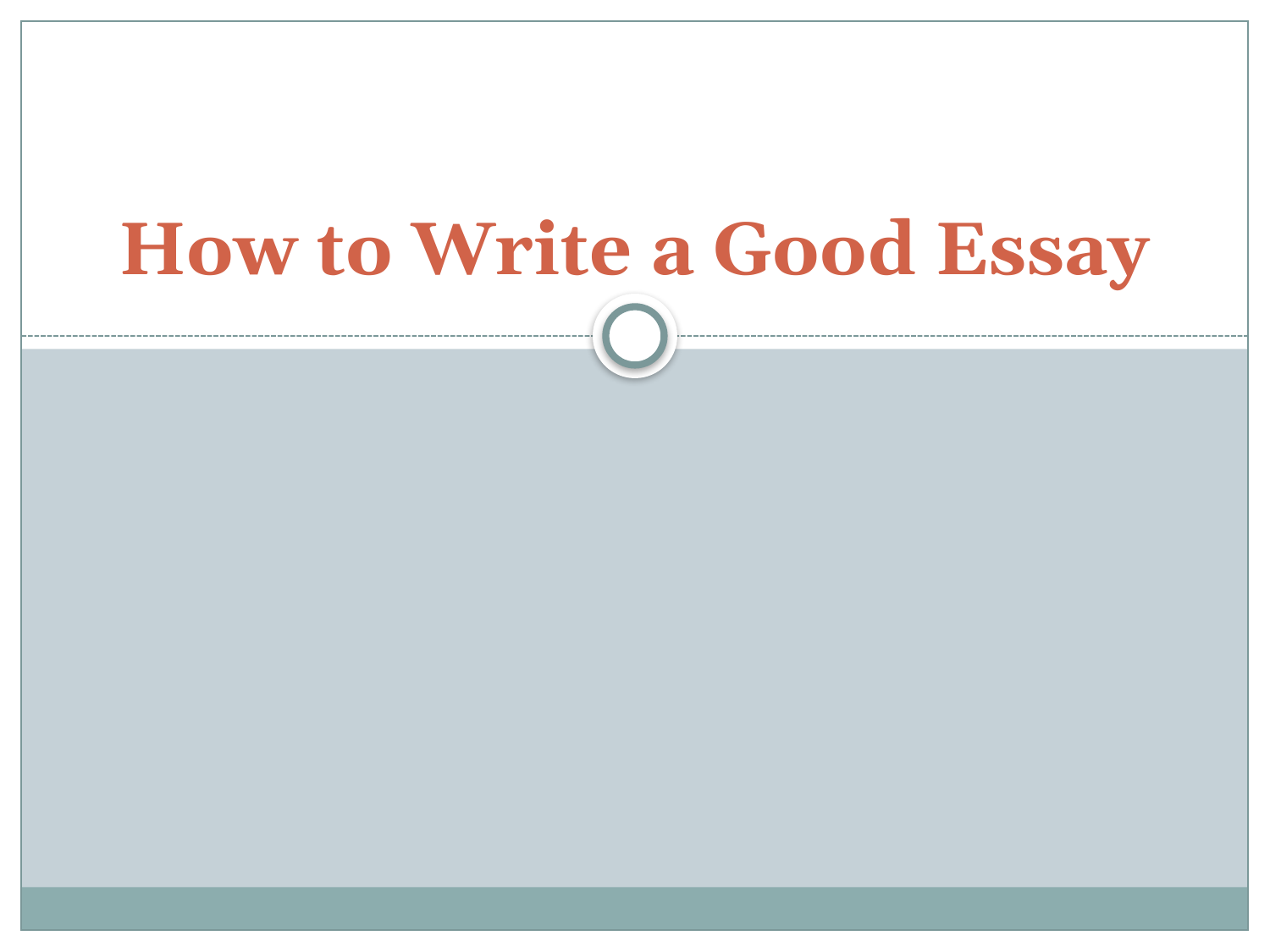

# How to Write a Good Essay